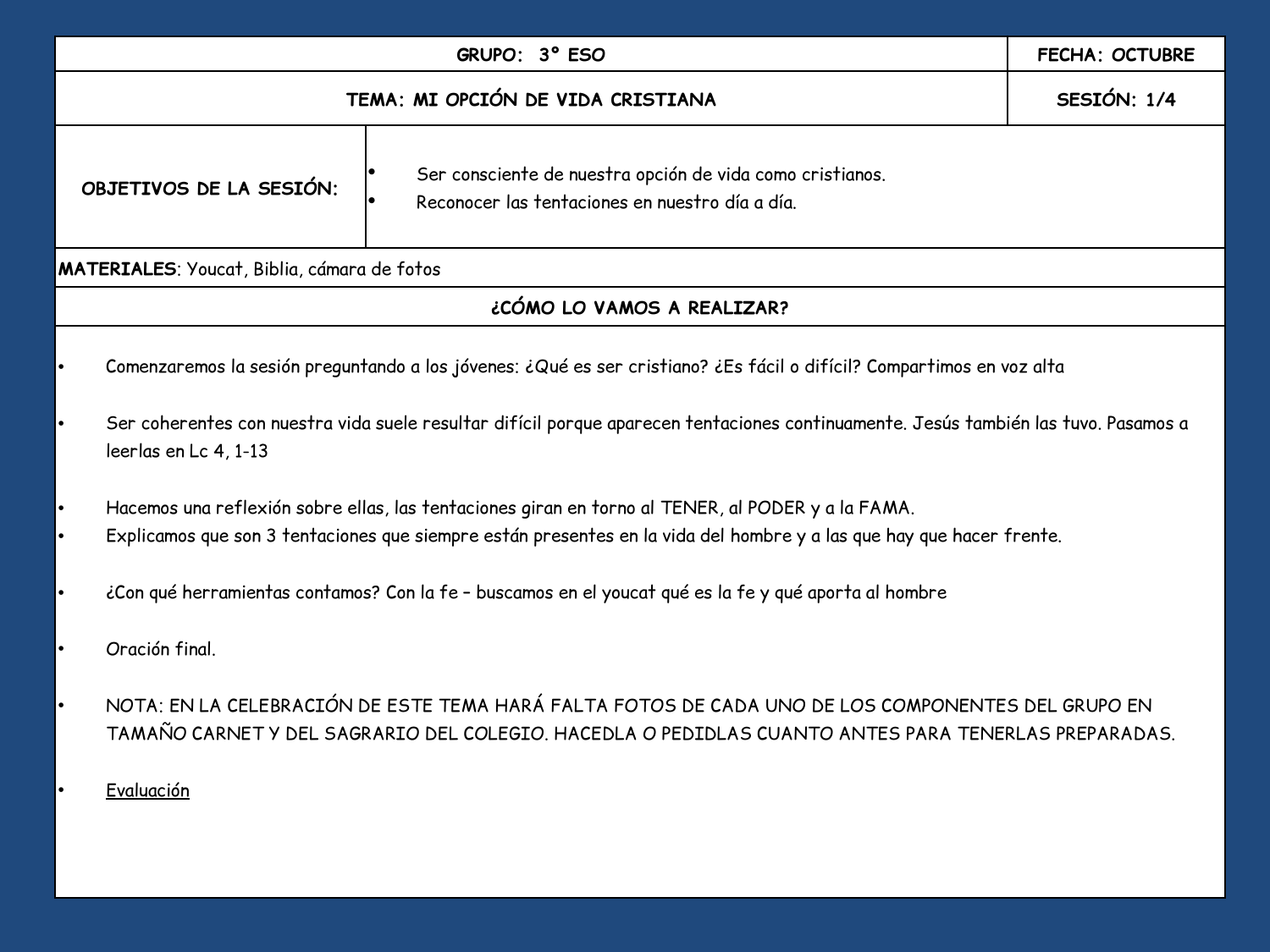

| GRUPO: 3º ESO |  | FECHA: OCTUBRE |
| --- | --- | --- |
| TEMA: MI OPCIÓN DE VIDA CRISTIANA |  | SESIÓN: 1/4 |
| OBJETIVOS DE LA SESIÓN: | Ser consciente de nuestra opción de vida como cristianos. Reconocer las tentaciones en nuestro día a día. |  |
| MATERIALES: Youcat, Biblia, cámara de fotos |  |  |
| ¿CÓMO LO VAMOS A REALIZAR? |  |  |
| Comenzaremos la sesión preguntando a los jóvenes: ¿Qué es ser cristiano? ¿Es fácil o difícil? Compartimos en voz alta Ser coherentes con nuestra vida suele resultar difícil porque aparecen tentaciones continuamente. Jesús también las tuvo. Pasamos a leerlas en Lc 4, 1-13 Hacemos una reflexión sobre ellas, las tentaciones giran en torno al TENER, al PODER y a la FAMA. Explicamos que son 3 tentaciones que siempre están presentes en la vida del hombre y a las que hay que hacer frente. ¿Con qué herramientas contamos? Con la fe – buscamos en el youcat qué es la fe y qué aporta al hombre Oración final. NOTA: EN LA CELEBRACIÓN DE ESTE TEMA HARÁ FALTA FOTOS DE CADA UNO DE LOS COMPONENTES DEL GRUPO EN TAMAÑO CARNET Y DEL SAGRARIO DEL COLEGIO. HACEDLA O PEDIDLAS CUANTO ANTES PARA TENERLAS PREPARADAS. Evaluación |  |  |